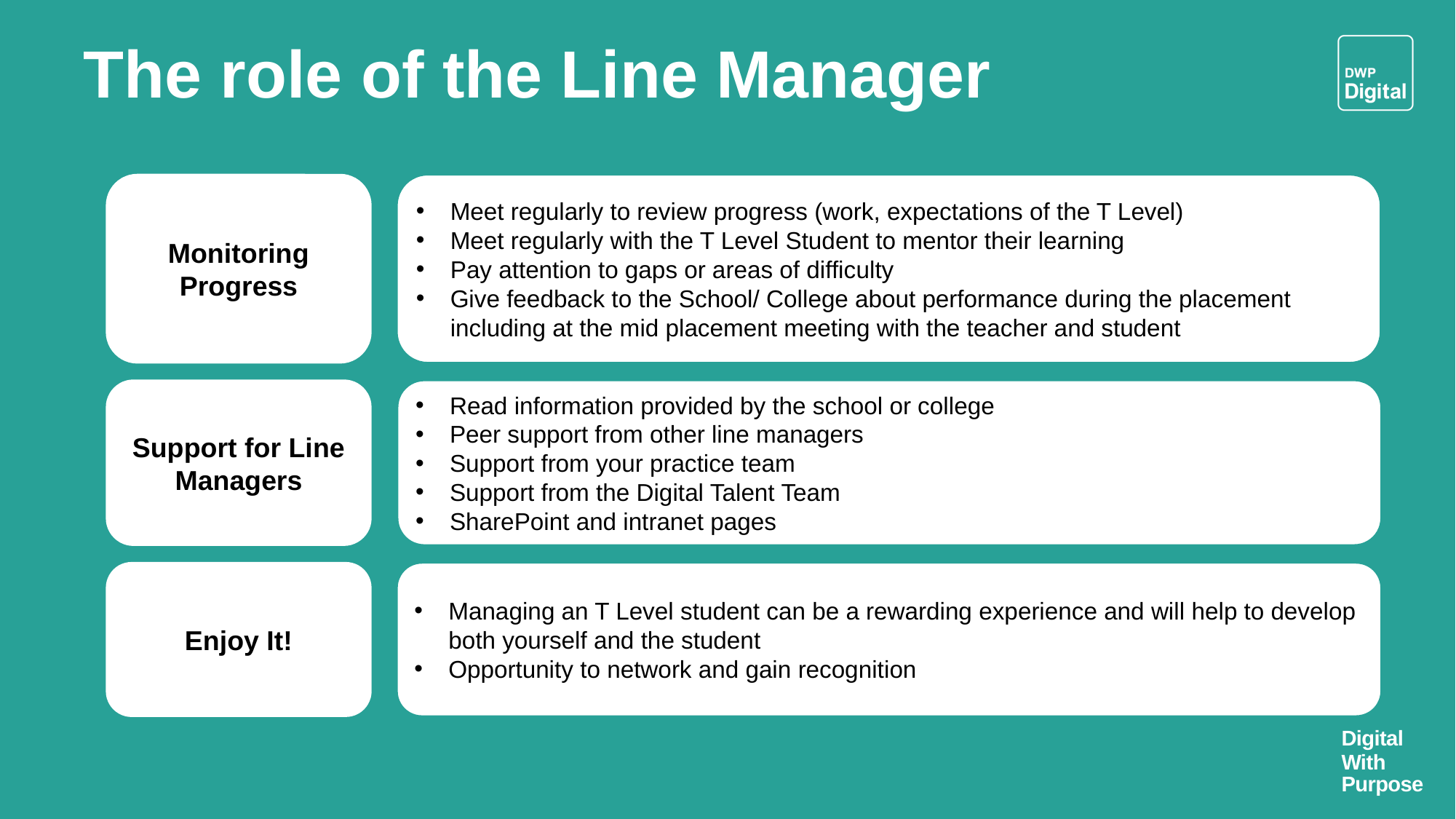

The role of a line manager
The role of the Line Manager
Monitoring Progress
Meet regularly to review progress (work, expectations of the T Level)
Meet regularly with the T Level Student to mentor their learning
Pay attention to gaps or areas of difficulty
Give feedback to the School/ College about performance during the placement including at the mid placement meeting with the teacher and student
Support for Line Managers
Read information provided by the school or college
Peer support from other line managers
Support from your practice team
Support from the Digital Talent Team
SharePoint and intranet pages
Enjoy It!
Managing an T Level student can be a rewarding experience and will help to develop both yourself and the student
Opportunity to network and gain recognition